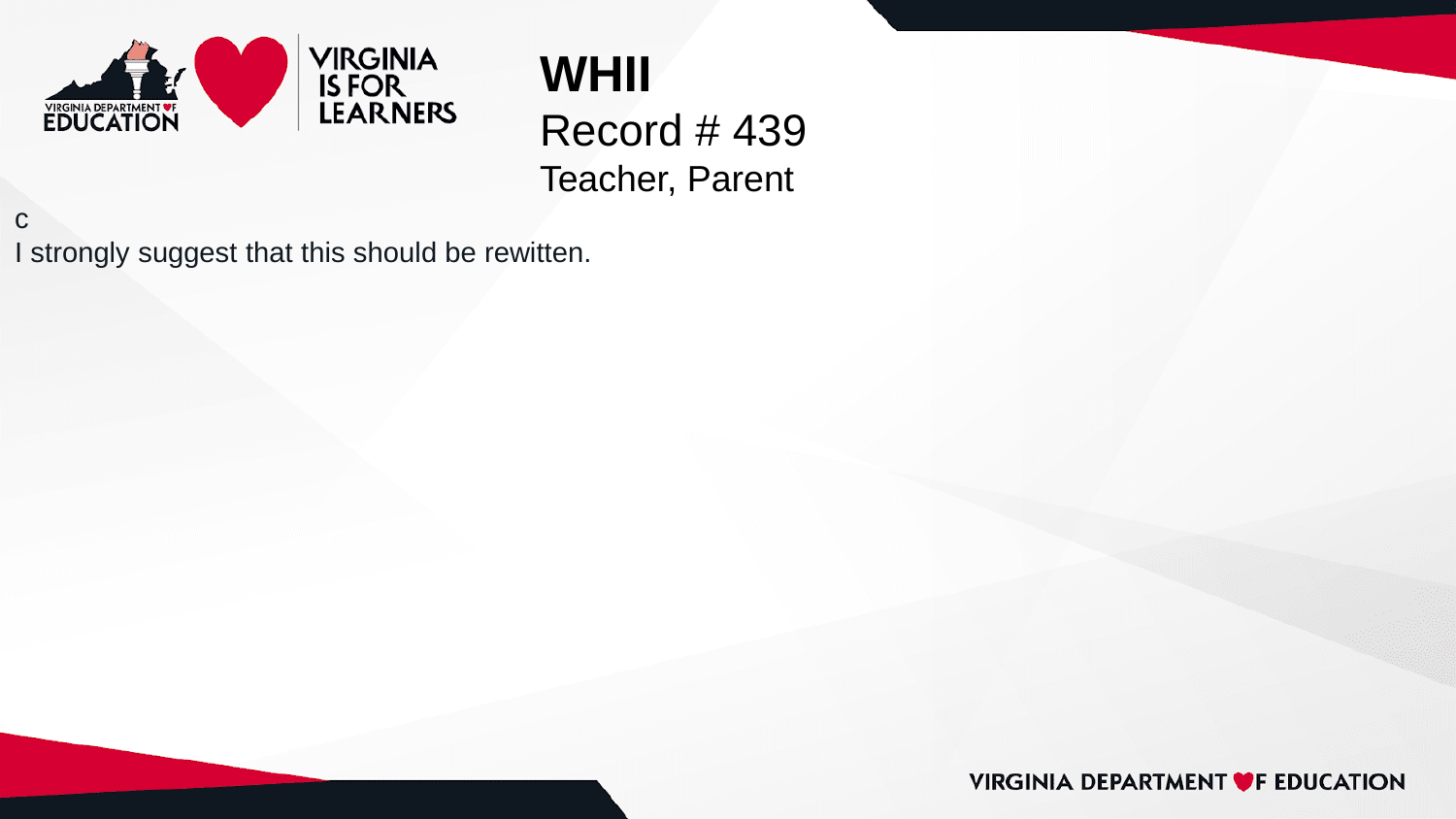

# WHII
Record # 439
Teacher, Parent
c
I strongly suggest that this should be rewitten.